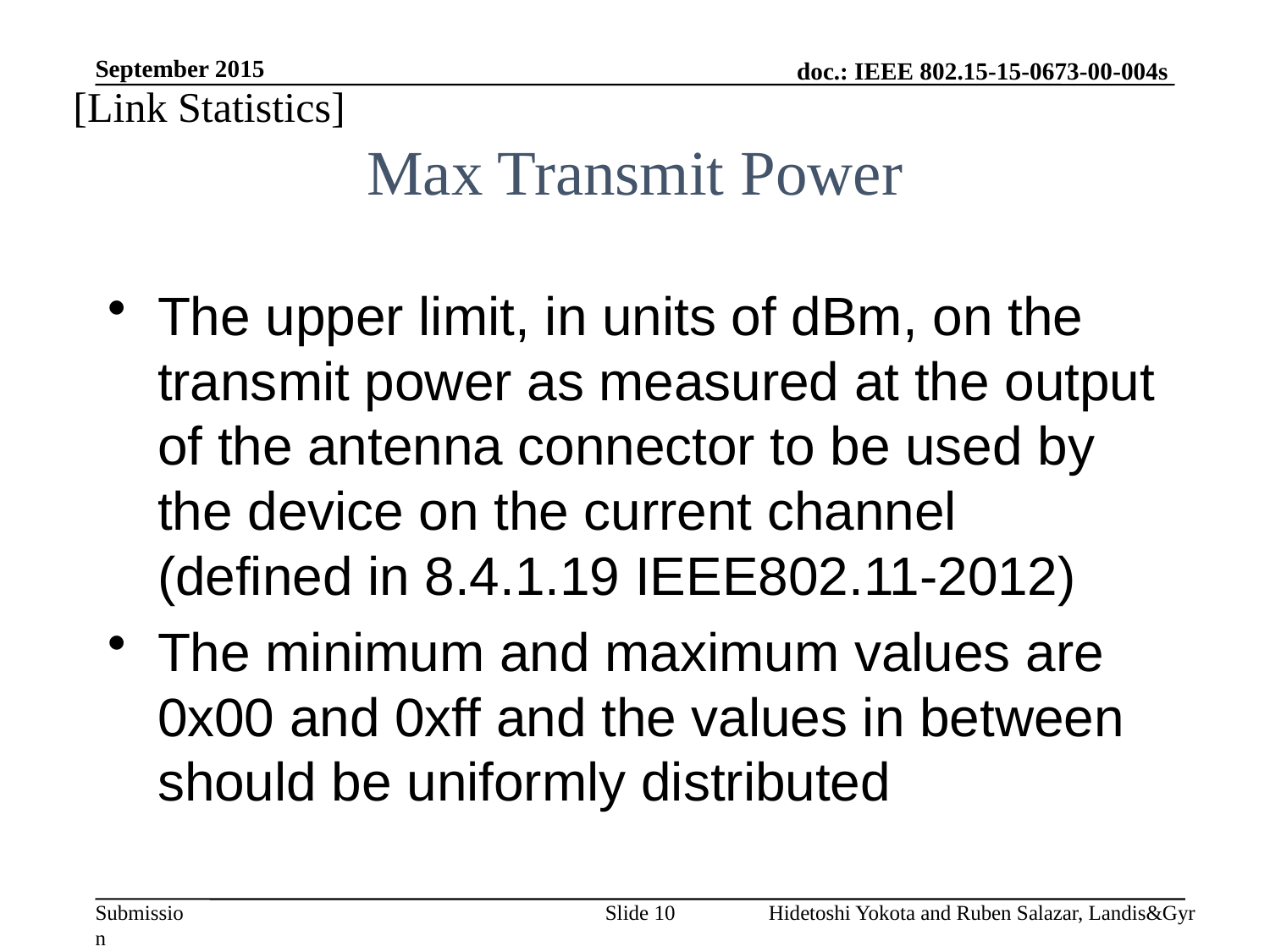

September 2015
[Link Statistics]
# Max Transmit Power
The upper limit, in units of dBm, on the transmit power as measured at the output of the antenna connector to be used by the device on the current channel (defined in 8.4.1.19 IEEE802.11-2012)
The minimum and maximum values are 0x00 and 0xff and the values in between should be uniformly distributed
Slide 10
Hidetoshi Yokota and Ruben Salazar, Landis&Gyr